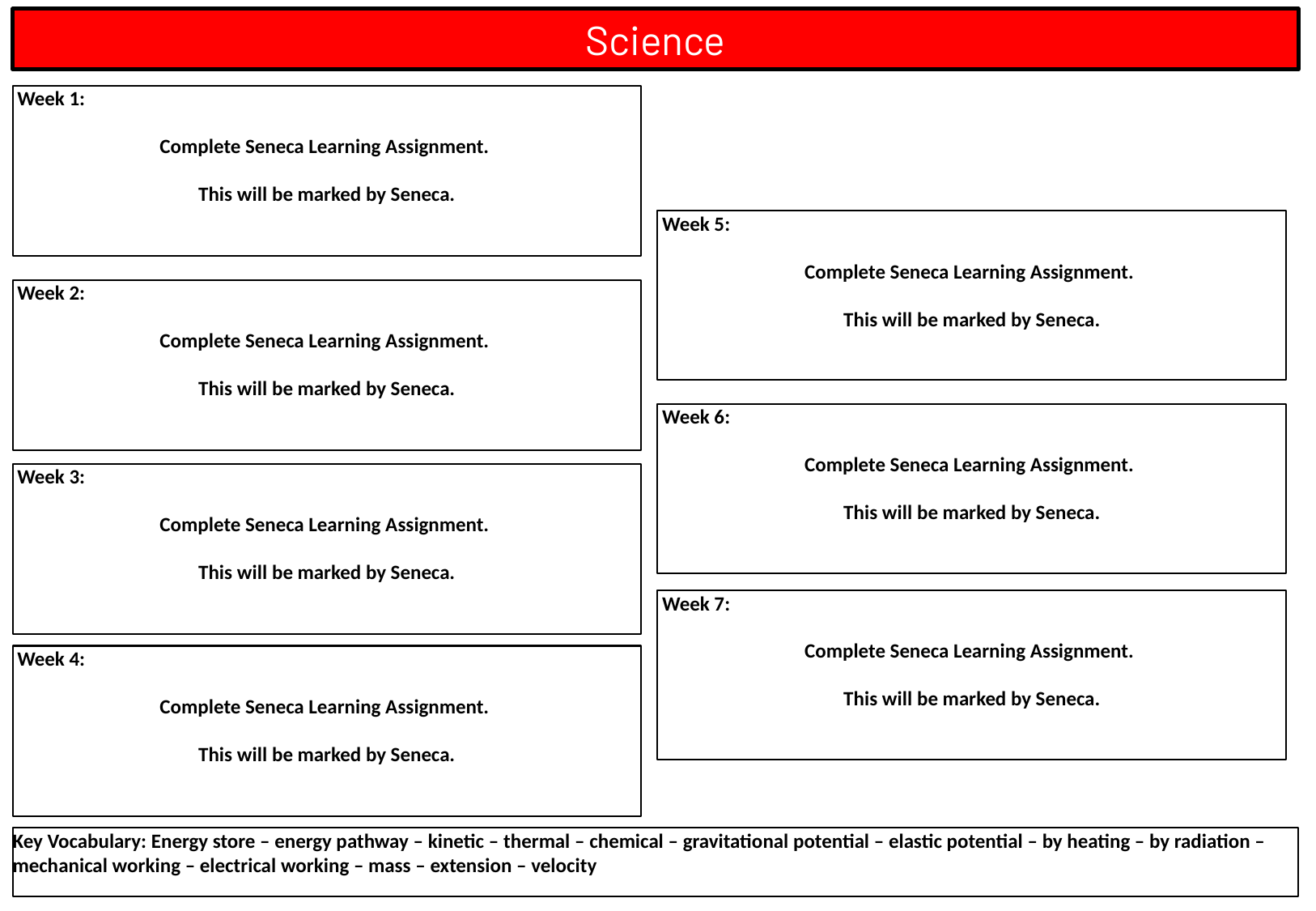

Science
 Week 1:
Complete Seneca Learning Assignment.
This will be marked by Seneca.

 Week 5:
Complete Seneca Learning Assignment.
This will be marked by Seneca.

 Week 2:
Complete Seneca Learning Assignment.
This will be marked by Seneca.

 Week 6:
Complete Seneca Learning Assignment.
This will be marked by Seneca.

 Week 3:
Complete Seneca Learning Assignment.
This will be marked by Seneca.

 Week 7:
Complete Seneca Learning Assignment.
This will be marked by Seneca.

 Week 4:
Complete Seneca Learning Assignment.
This will be marked by Seneca.

Key Vocabulary: Energy store – energy pathway – kinetic – thermal – chemical – gravitational potential – elastic potential – by heating – by radiation – mechanical working – electrical working – mass – extension – velocity